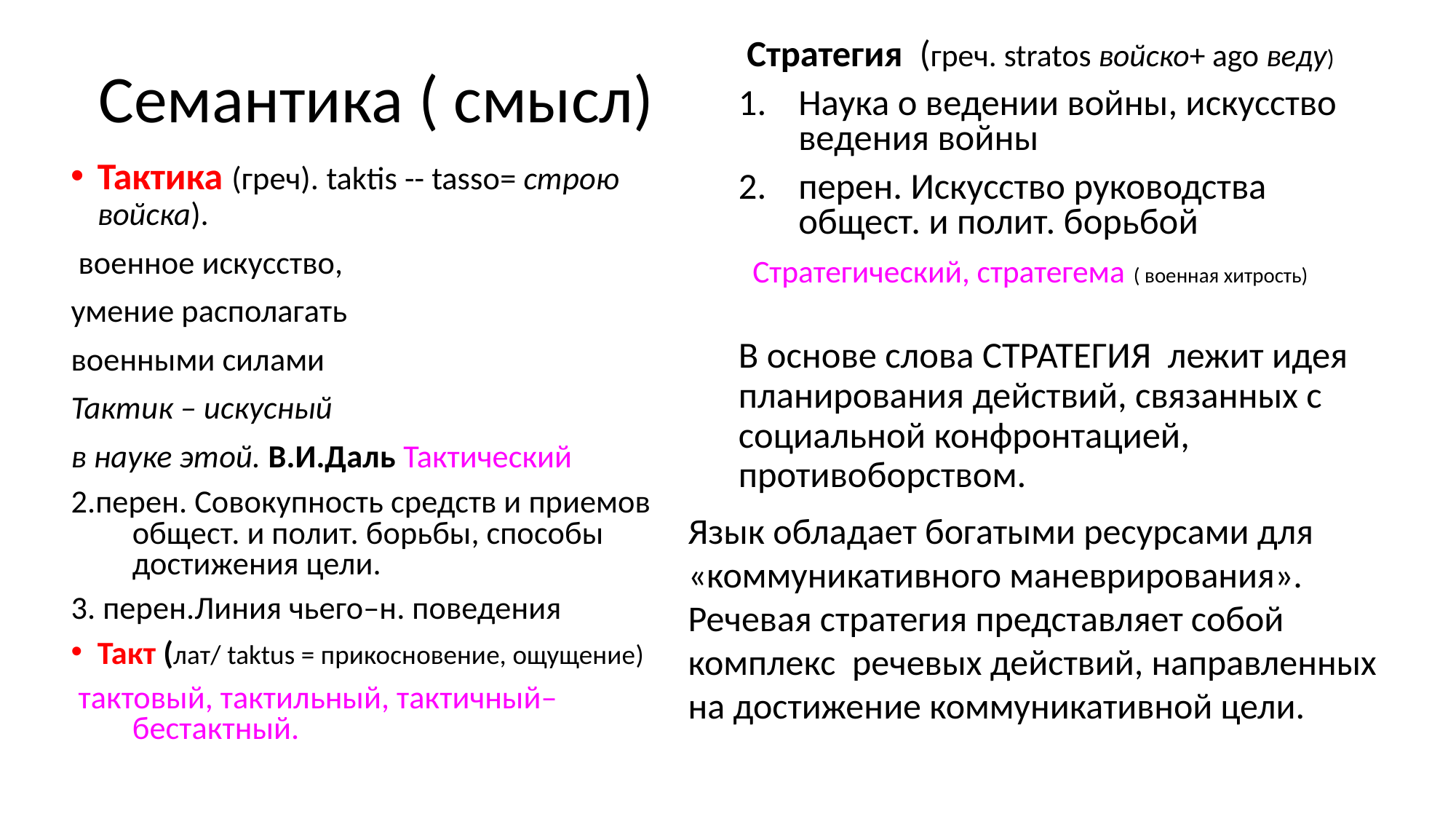

# Семантика ( смысл)
 Стратегия  (греч. stratos войско+ ago веду)
Наука о ведении войны, искусство ведения войны
перен. Искусство руководства общест. и полит. борьбой
  Стратегический, стратегема ( военная хитрость)

В основе слова СТРАТЕГИЯ  лежит идея планирования действий, связанных с социальной конфронтацией, противоборством.

Тактика (греч). taktis -- tasso= строю войска).
 военное искусство,
умение располагать
военными силами
Тактик – искусный
в науке этой. В.И.Даль Тактический
2.перен. Совокупность средств и приемов общест. и полит. борьбы, способы достижения цели.
3. перен.Линия чьего–н. поведения
Такт (лат/ taktus = прикосновение, ощущение)
 тактовый, тактильный, тактичный–бестактный.

Язык обладает богатыми ресурсами для «коммуникативного маневрирования».
Речевая стратегия представляет собой комплекс  речевых действий, направленных на достижение коммуникативной цели.